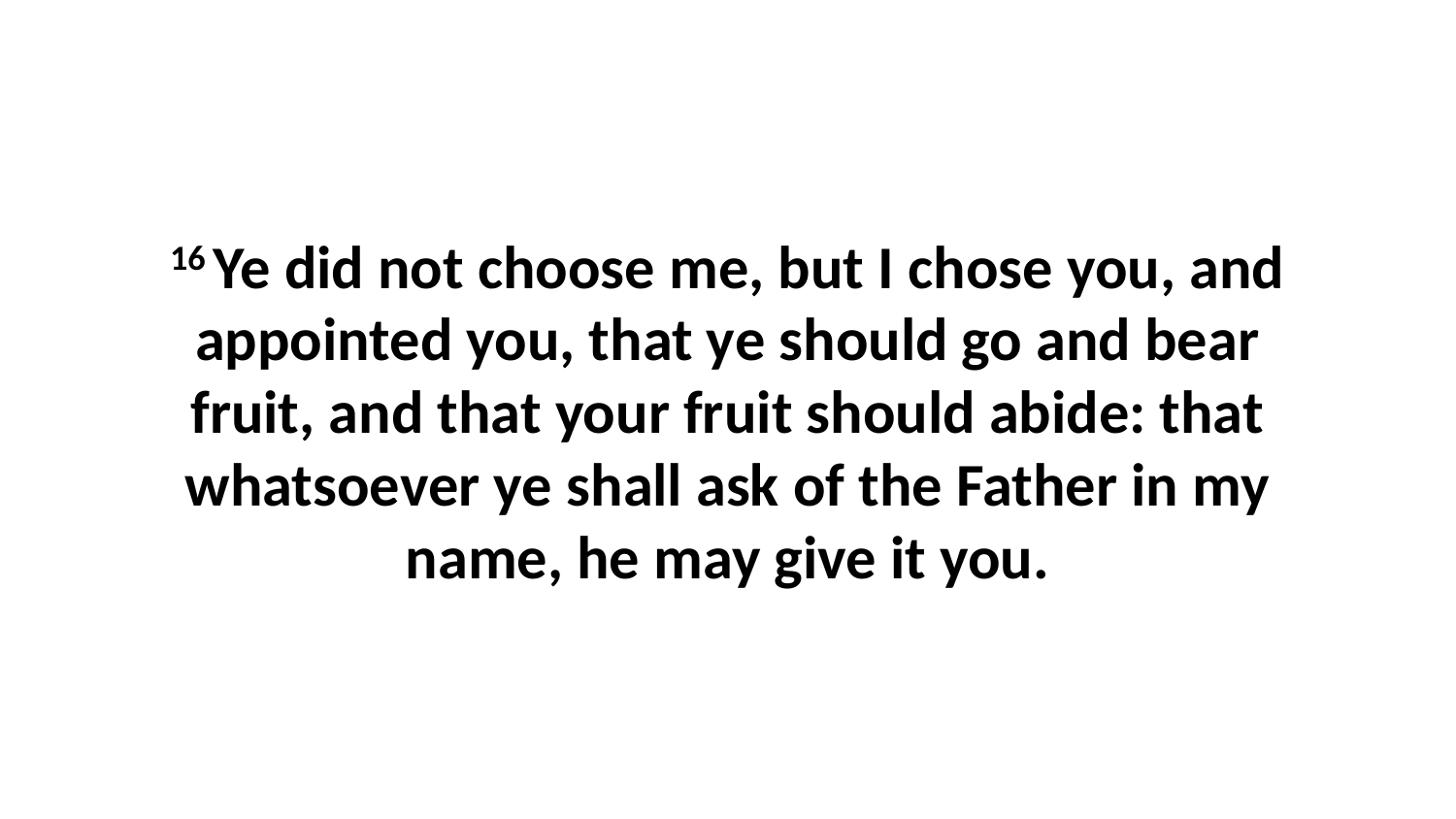

16 Ye did not choose me, but I chose you, and appointed you, that ye should go and bear fruit, and that your fruit should abide: that whatsoever ye shall ask of the Father in my name, he may give it you.